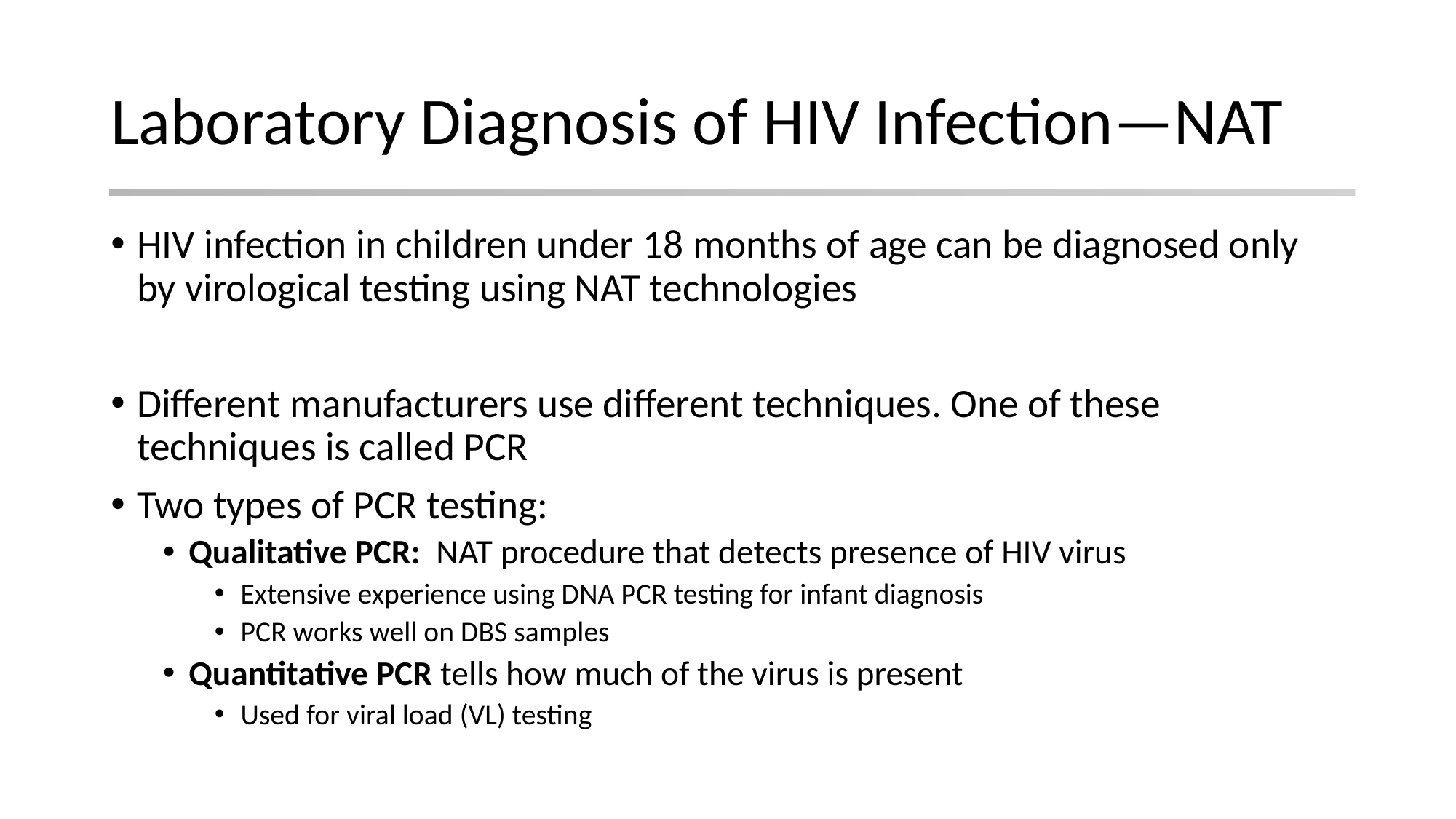

# Laboratory Diagnosis of HIV Infection—NAT
HIV infection in children under 18 months of age can be diagnosed only by virological testing using NAT technologies

Different manufacturers use different techniques. One of these techniques is called PCR
Two types of PCR testing:
Qualitative PCR:  NAT procedure that detects presence of HIV virus
Extensive experience using DNA PCR testing for infant diagnosis
PCR works well on DBS samples
Quantitative PCR tells how much of the virus is present
Used for viral load (VL) testing